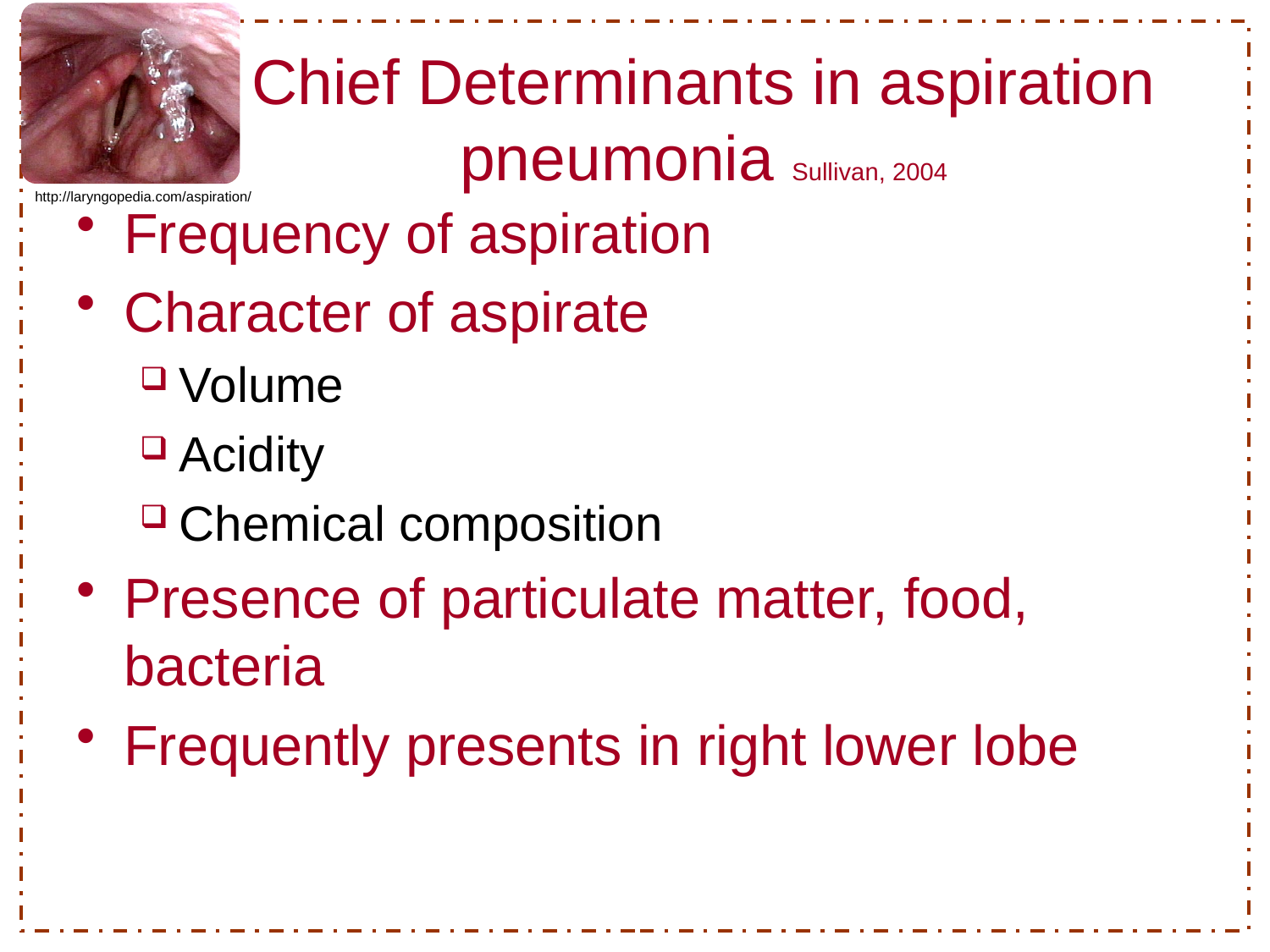

# Chief Determinants in aspiration pneumonia Sullivan, 2004
Frequency of aspiration
Character of aspirate
Volume
Acidity
Chemical composition
Presence of particulate matter, food, bacteria
Frequently presents in right lower lobe